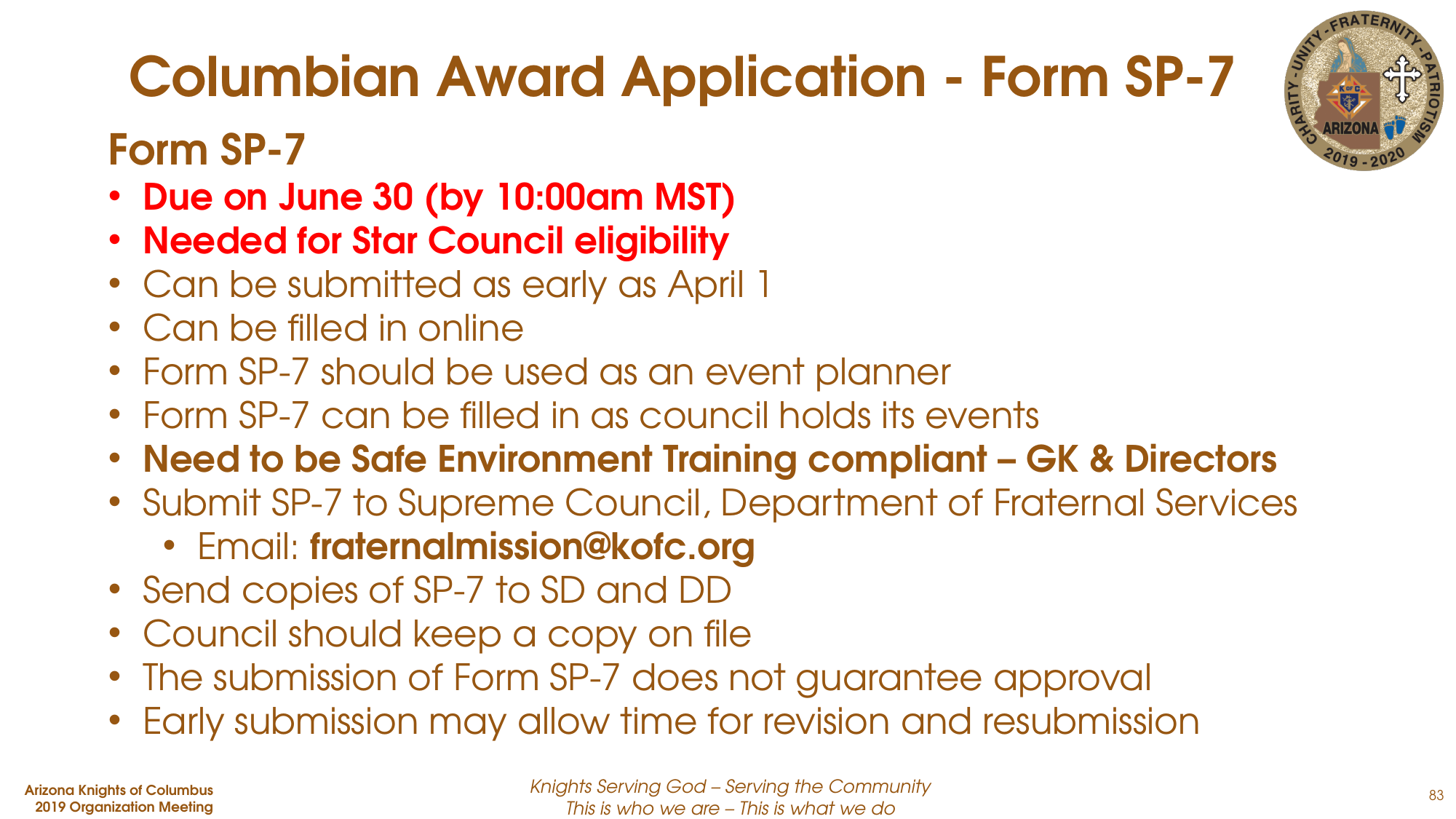

# Columbian Award Application - Form SP-7
Form SP-7
Due on June 30 (by 10:00am MST)
Needed for Star Council eligibility
Can be submitted as early as April 1
Can be filled in online
Form SP-7 should be used as an event planner
Form SP-7 can be filled in as council holds its events
Need to be Safe Environment Training compliant – GK & Directors
Submit SP-7 to Supreme Council, Department of Fraternal Services
Email: fraternalmission@kofc.org
Send copies of SP-7 to SD and DD
Council should keep a copy on file
The submission of Form SP-7 does not guarantee approval
Early submission may allow time for revision and resubmission
83
Knights Serving God – Serving the Community
This is who we are – This is what we do
Arizona Knights of Columbus
2019 Organization Meeting